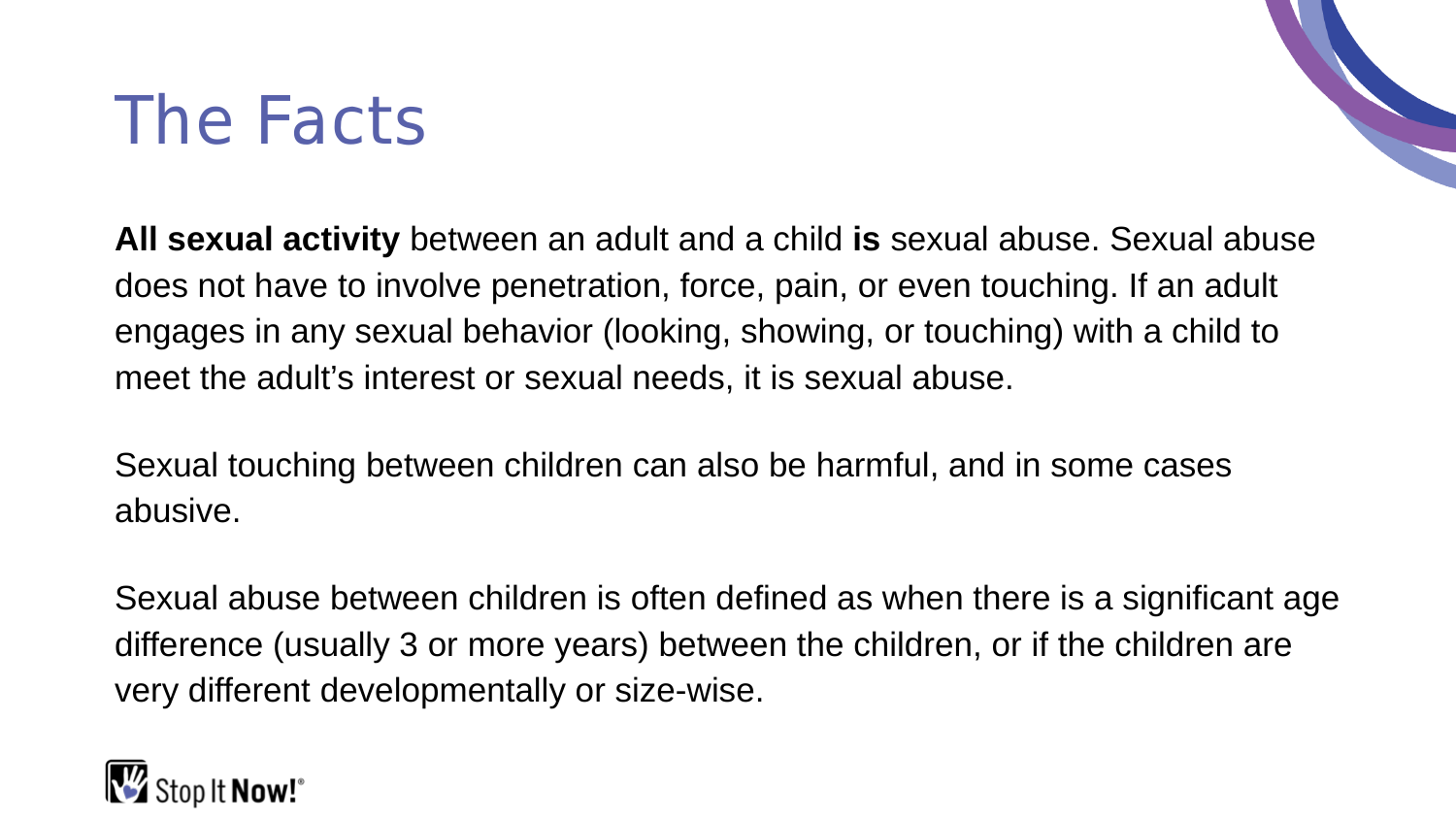

# The Facts
All sexual activity between an adult and a child is sexual abuse. Sexual abuse does not have to involve penetration, force, pain, or even touching. If an adult engages in any sexual behavior (looking, showing, or touching) with a child to meet the adult’s interest or sexual needs, it is sexual abuse.

Sexual touching between children can also be harmful, and in some cases abusive.

Sexual abuse between children is often defined as when there is a significant age difference (usually 3 or more years) between the children, or if the children are very different developmentally or size-wise.